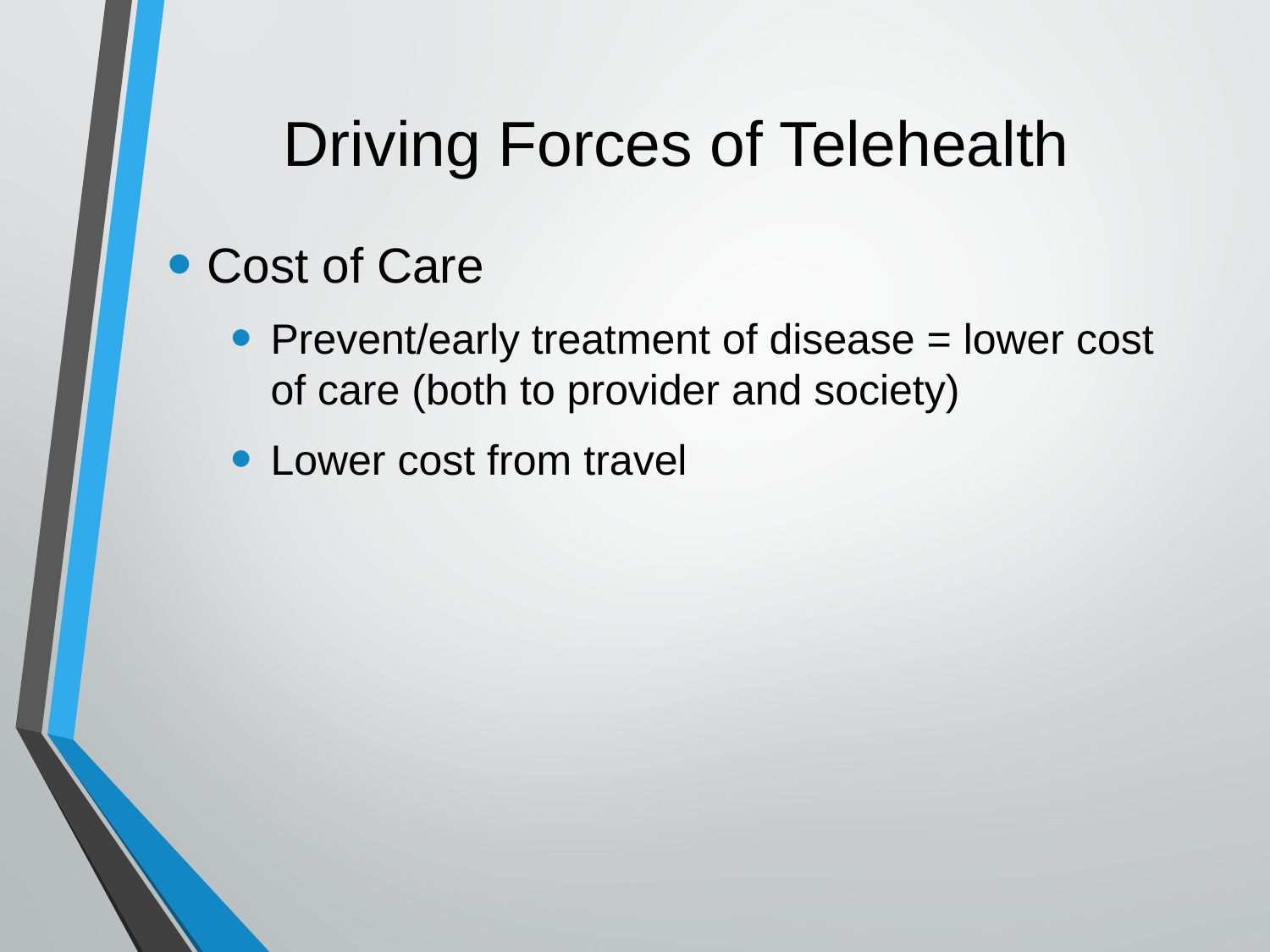

# Driving Forces of Telehealth
Cost of Care
Prevent/early treatment of disease = lower cost of care (both to provider and society)
Lower cost from travel